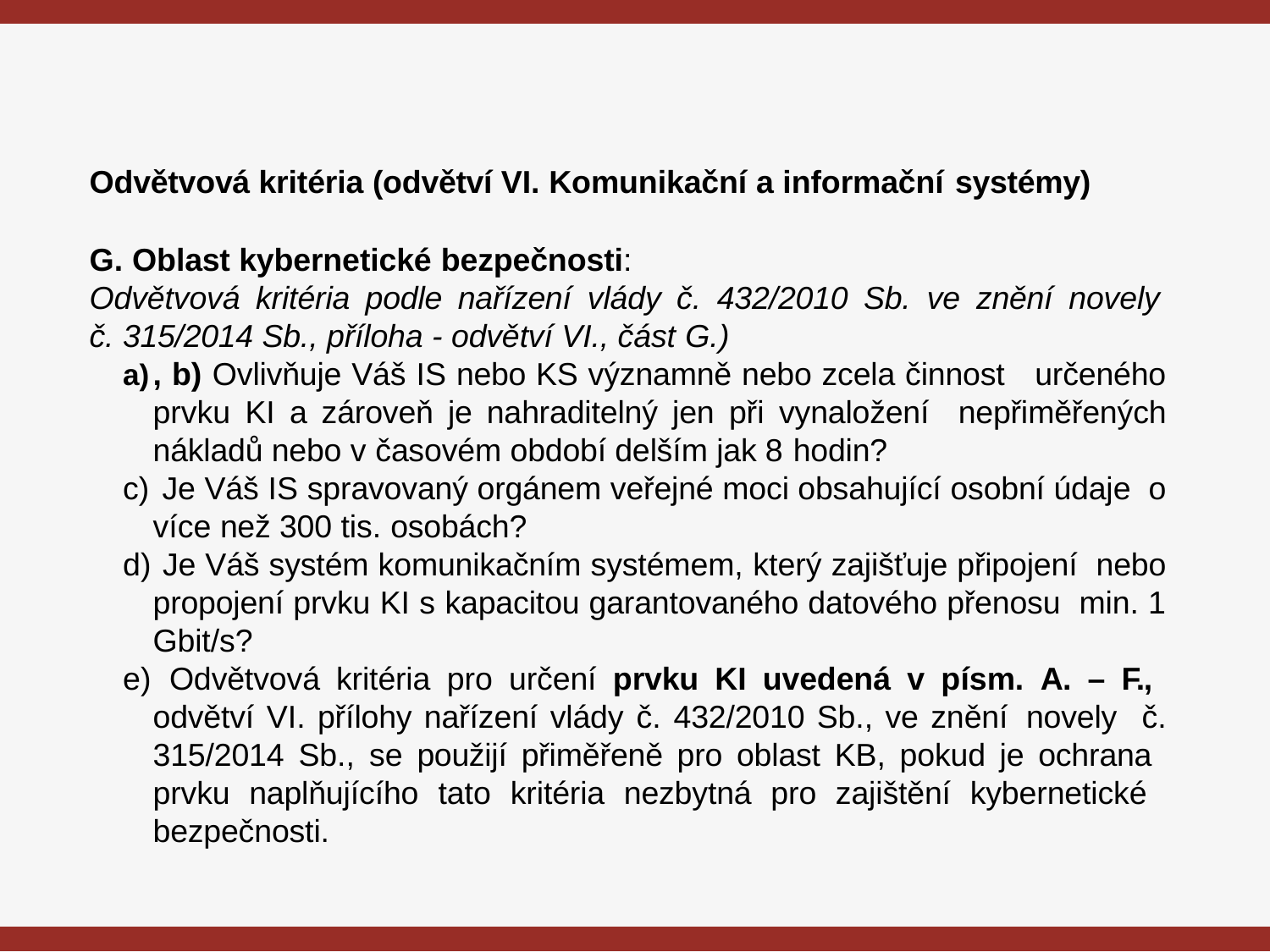

Odvětvová kritéria (odvětví VI. Komunikační a informační systémy)

G. Oblast kybernetické bezpečnosti:
Odvětvová kritéria podle nařízení vlády č. 432/2010 Sb. ve znění novely
č. 315/2014 Sb., příloha - odvětví VI., část G.)
, b) Ovlivňuje Váš IS nebo KS významně nebo zcela činnost   určeného prvku KI a zároveň je nahraditelný jen při vynaložení  nepřiměřených nákladů nebo v časovém období delším jak 8 hodin?
 Je Váš IS spravovaný orgánem veřejné moci obsahující osobní údaje  o více než 300 tis. osobách?
 Je Váš systém komunikačním systémem, který zajišťuje připojení  nebo propojení prvku KI s kapacitou garantovaného datového přenosu  min. 1 Gbit/s?
 Odvětvová kritéria pro určení prvku KI uvedená v písm. A. – F.,  odvětví VI. přílohy nařízení vlády č. 432/2010 Sb., ve znění novely  č. 315/2014 Sb., se použijí přiměřeně pro oblast KB, pokud je ochrana  prvku naplňujícího tato kritéria nezbytná pro zajištění kybernetické  bezpečnosti.